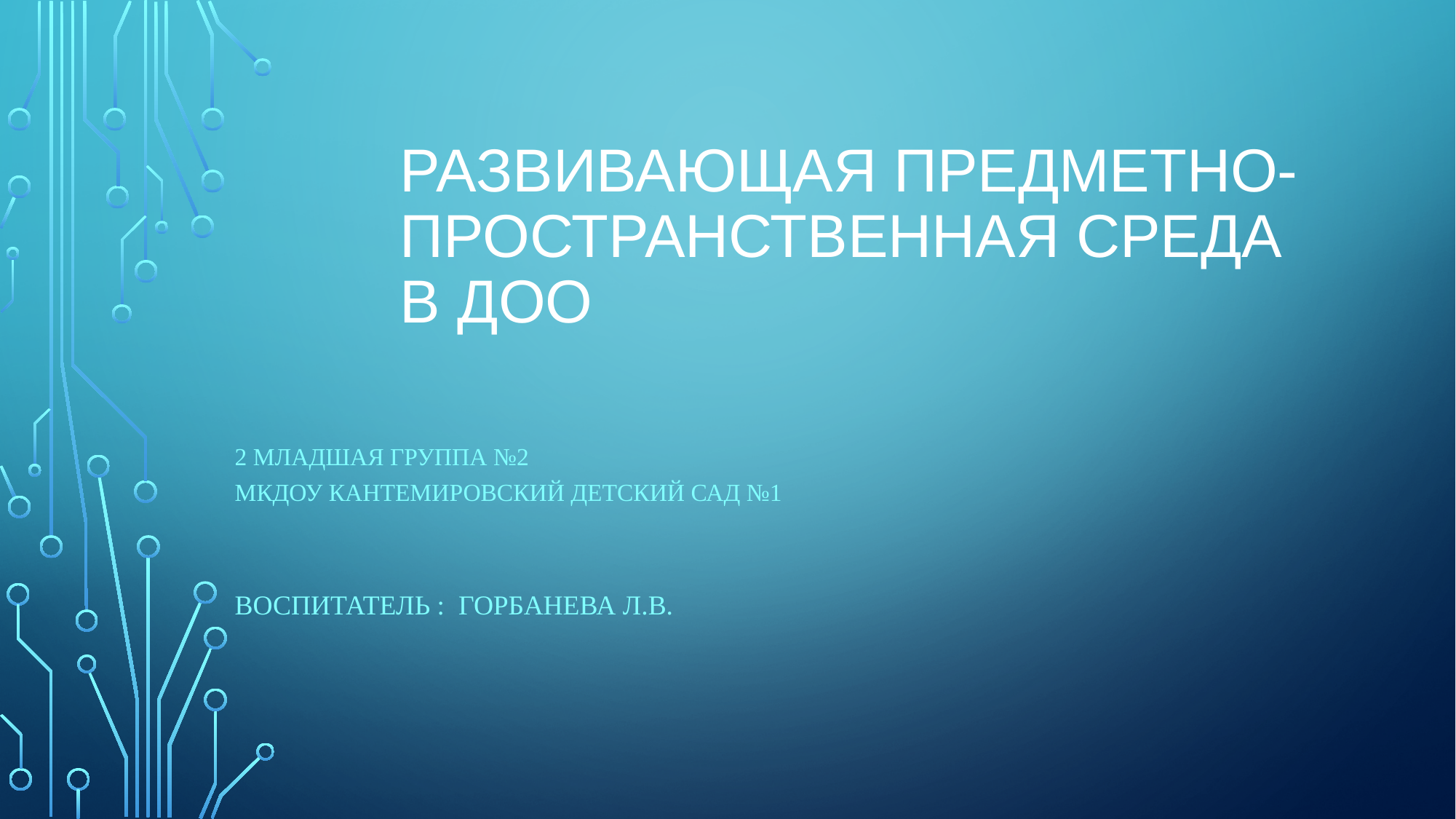

# развивающая предметно-пространственная среда в ДОО
2 младшая группа №2
мкдоу Кантемировский детский сад №1

Воспитатель :  Горбанева Л.в.